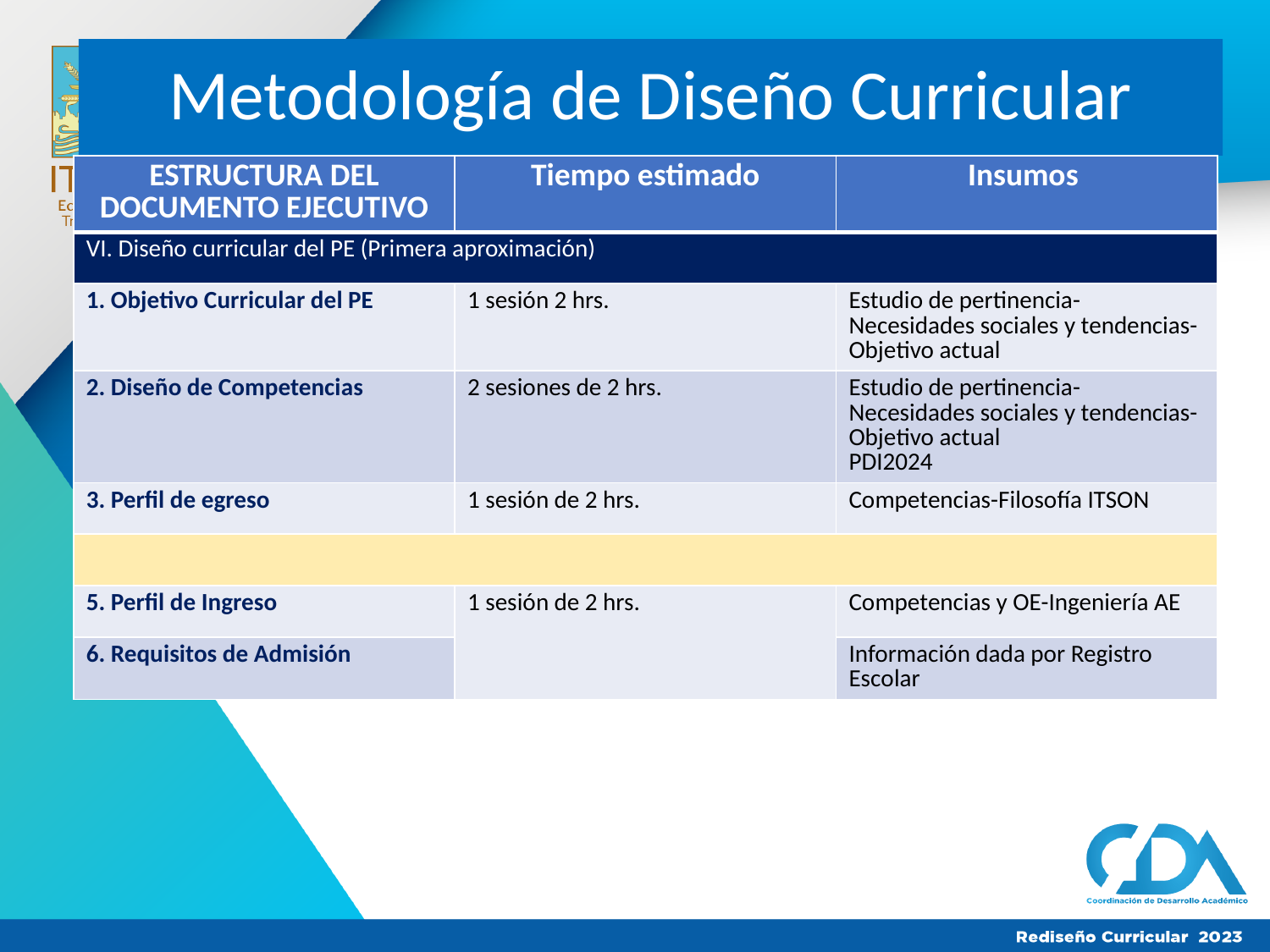

Metodología de Diseño Curricular
| ESTRUCTURA DEL DOCUMENTO EJECUTIVO | Tiempo estimado | Insumos |
| --- | --- | --- |
| VI. Diseño curricular del PE (Primera aproximación) |  |  |
| 1. Objetivo Curricular del PE | 1 sesión 2 hrs. | Estudio de pertinencia-Necesidades sociales y tendencias-Objetivo actual |
| 2. Diseño de Competencias | 2 sesiones de 2 hrs. | Estudio de pertinencia-Necesidades sociales y tendencias-Objetivo actual PDI2024 |
| 3. Perfil de egreso | 1 sesión de 2 hrs. | Competencias-Filosofía ITSON |
|  |  |  |
| 5. Perfil de Ingreso | 1 sesión de 2 hrs. | Competencias y OE-Ingeniería AE |
| 6. Requisitos de Admisión |  | Información dada por Registro Escolar |